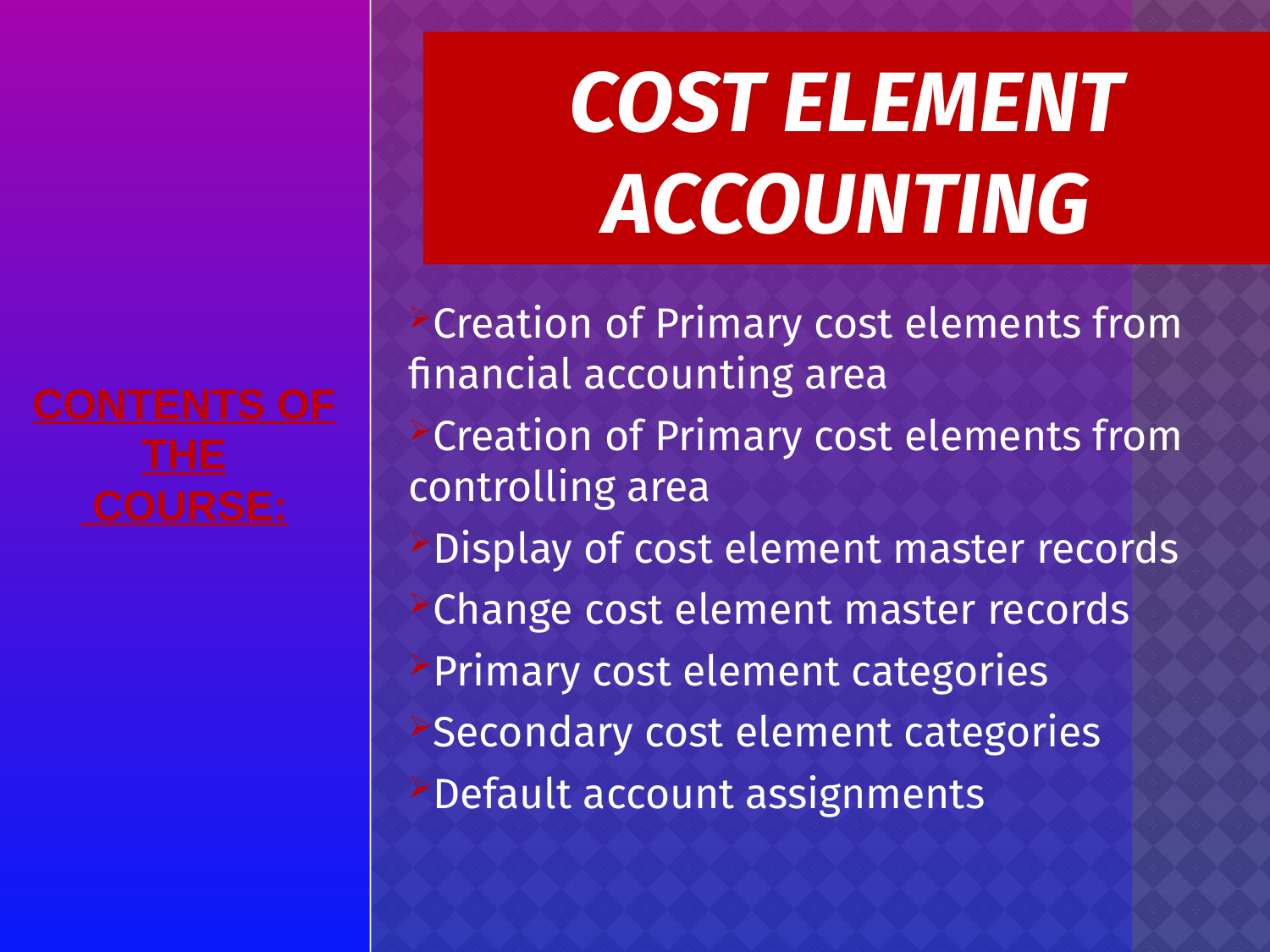

# COST ELEMENT ACCOUNTING

Creation of Primary cost elements from  financial accounting area
Creation of Primary cost elements from controlling area
Display of cost element master records
Change cost element master records
Primary cost element categories
Secondary cost element categories
Default account assignments

CONTENTS OF THE
 COURSE: